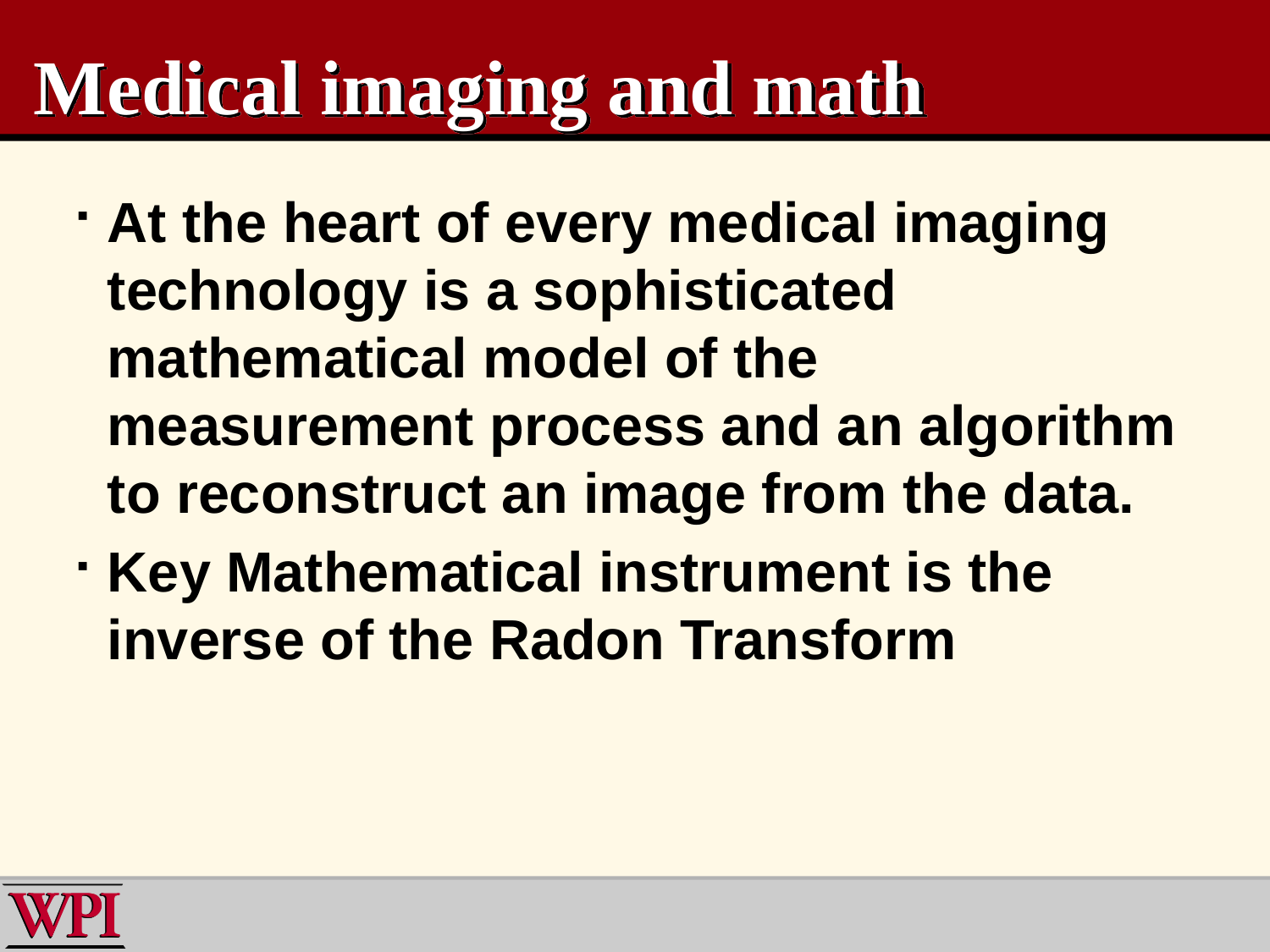

# Medical imaging and math
At the heart of every medical imaging technology is a sophisticated mathematical model of the measurement process and an algorithm to reconstruct an image from the data.
Key Mathematical instrument is the inverse of the Radon Transform